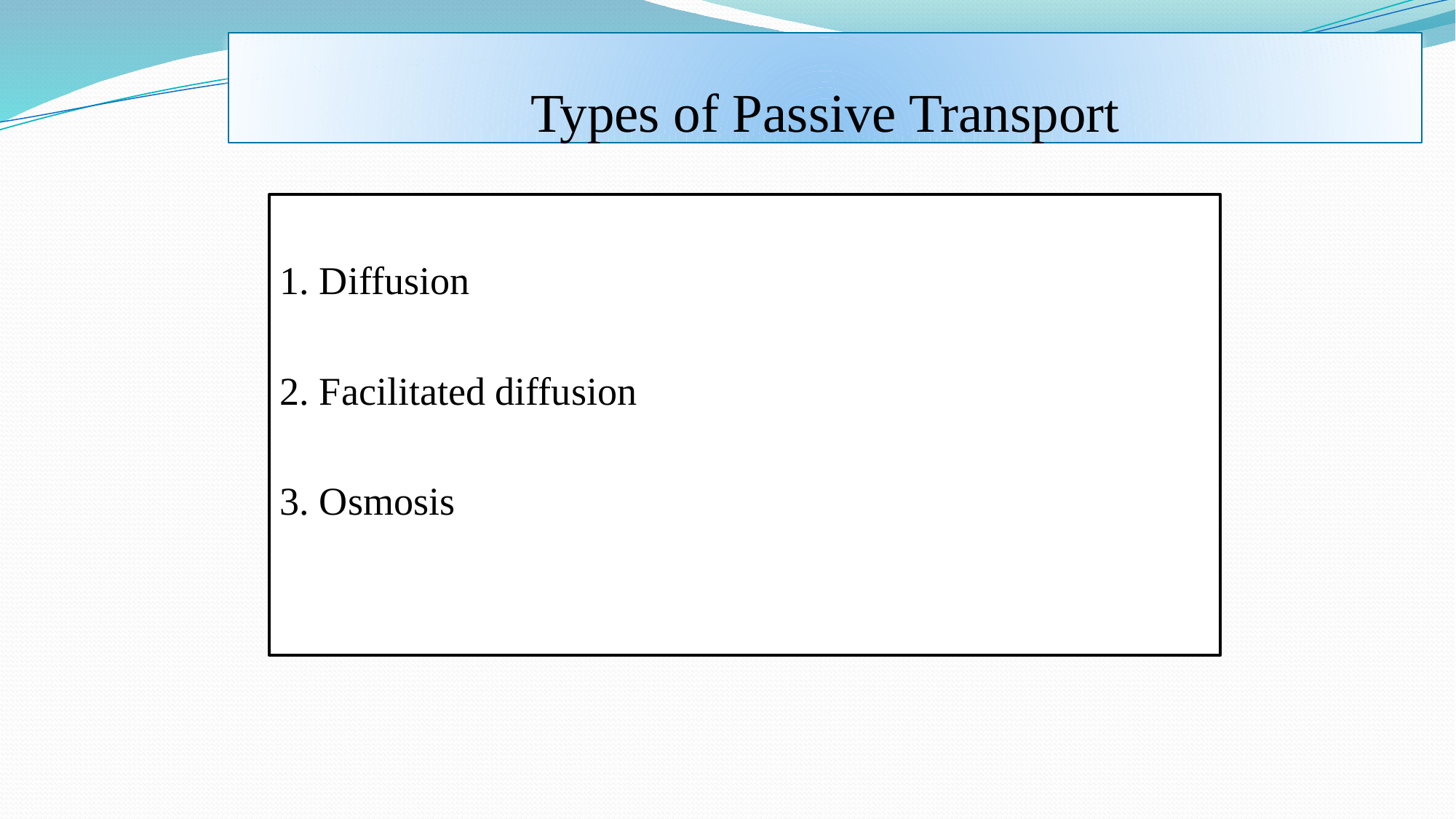

# Types of Passive Transport

1. Diffusion

2. Facilitated diffusion

3. Osmosis